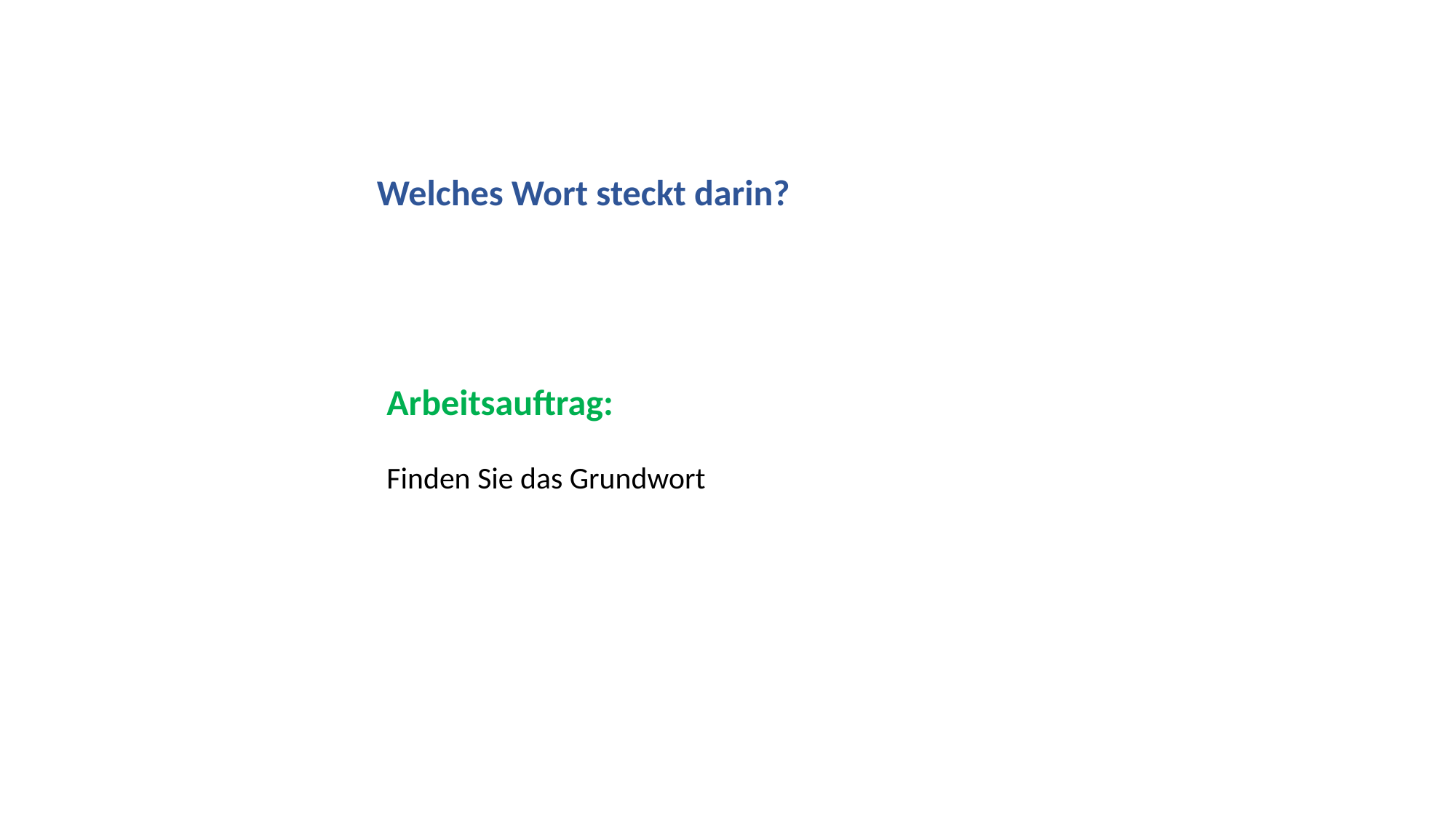

Welches Wort steckt darin?

Arbeitsauftrag:

Finden Sie das Grundwort